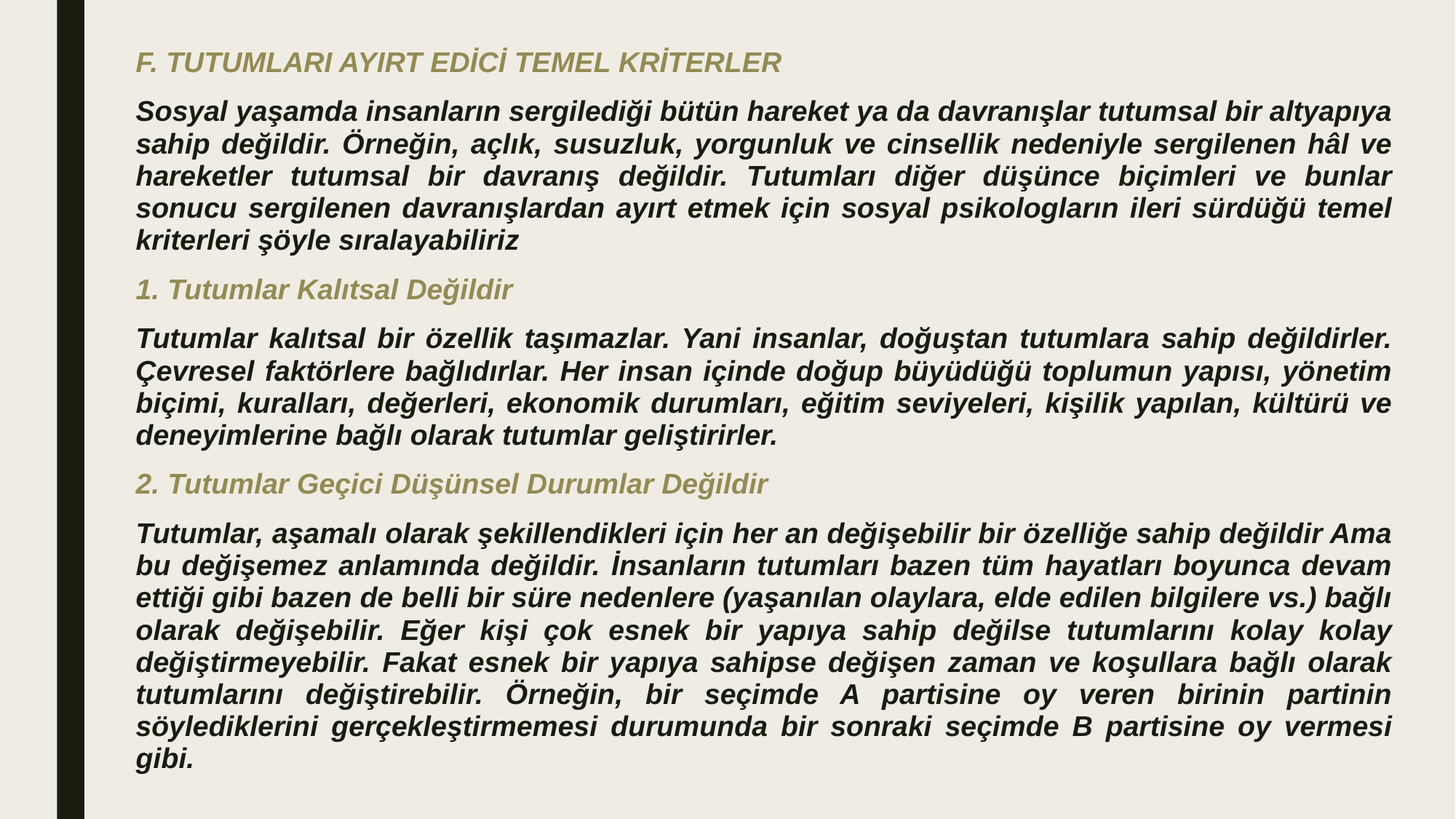

F. TUTUMLARI AYIRT EDİCİ TEMEL KRİTERLER
Sosyal yaşamda insanların sergilediği bütün hareket ya da davranışlar tutumsal bir altyapıya sahip değildir. Örneğin, açlık, susuzluk, yorgunluk ve cinsellik nedeniyle sergilenen hâl ve hareketler tutumsal bir davranış değildir. Tutumları diğer düşünce biçimleri ve bunlar sonucu sergilenen davranışlardan ayırt etmek için sosyal psikologların ileri sürdüğü temel kriterleri şöyle sıralayabiliriz
1. Tutumlar Kalıtsal Değildir
Tutumlar kalıtsal bir özellik taşımazlar. Yani insanlar, doğuştan tutumlara sahip değildirler. Çevresel faktörlere bağlıdırlar. Her insan içinde doğup büyüdüğü toplumun yapısı, yönetim biçimi, kuralları, değerleri, ekonomik durumları, eğitim seviyeleri, kişilik yapılan, kültürü ve deneyimlerine bağlı olarak tutumlar geliştirirler.
2. Tutumlar Geçici Düşünsel Durumlar Değildir
Tutumlar, aşamalı olarak şekillendikleri için her an değişebilir bir özelliğe sahip değildir Ama bu değişemez anlamında değildir. İnsanların tutumları bazen tüm hayatları boyunca devam ettiği gibi bazen de belli bir süre nedenlere (yaşanılan olaylara, elde edilen bilgilere vs.) bağlı olarak değişebilir. Eğer kişi çok esnek bir yapıya sahip değilse tutumlarını kolay kolay değiştirmeyebilir. Fakat esnek bir yapıya sahipse değişen zaman ve koşullara bağlı olarak tutumlarını değiştirebilir. Örneğin, bir seçimde A partisine oy veren birinin partinin söylediklerini gerçekleştirmemesi durumunda bir sonraki seçimde B partisine oy vermesi gibi.